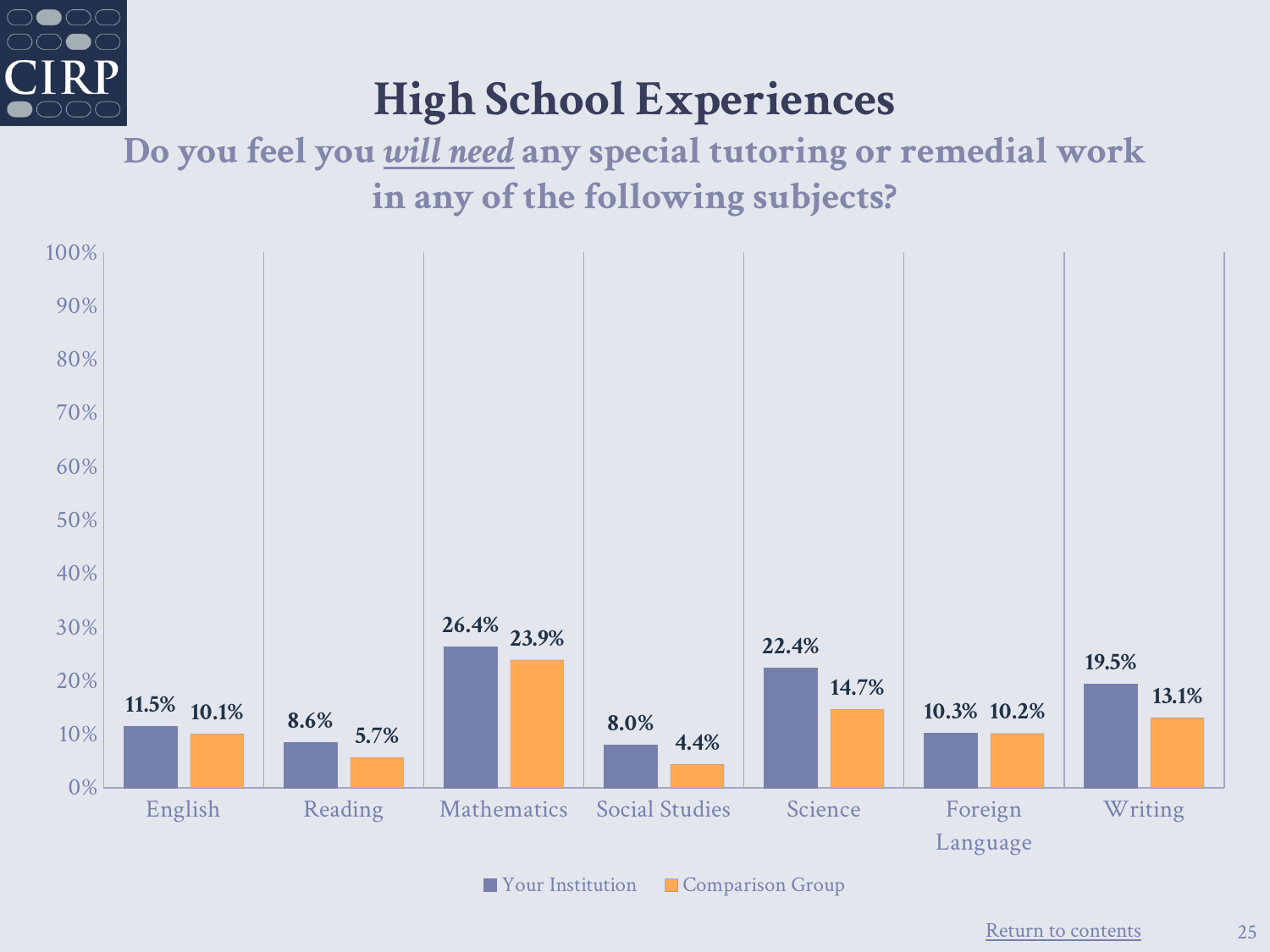

# High School Experiences Do you feel you will need any special tutoring or remedial work in any of the following subjects?

### Chart

| Category | Your Institution | Comparison Group |
|---|---|---|
| English | 0.115 | 0.101 |
| Reading | 0.086 | 0.057 |
| Mathematics | 0.264 | 0.239 |
| Social Studies | 0.08 | 0.044 |
| Science | 0.224 | 0.147 |
| Foreign Language | 0.103 | 0.102 |
| Writing | 0.195 | 0.131 |
25